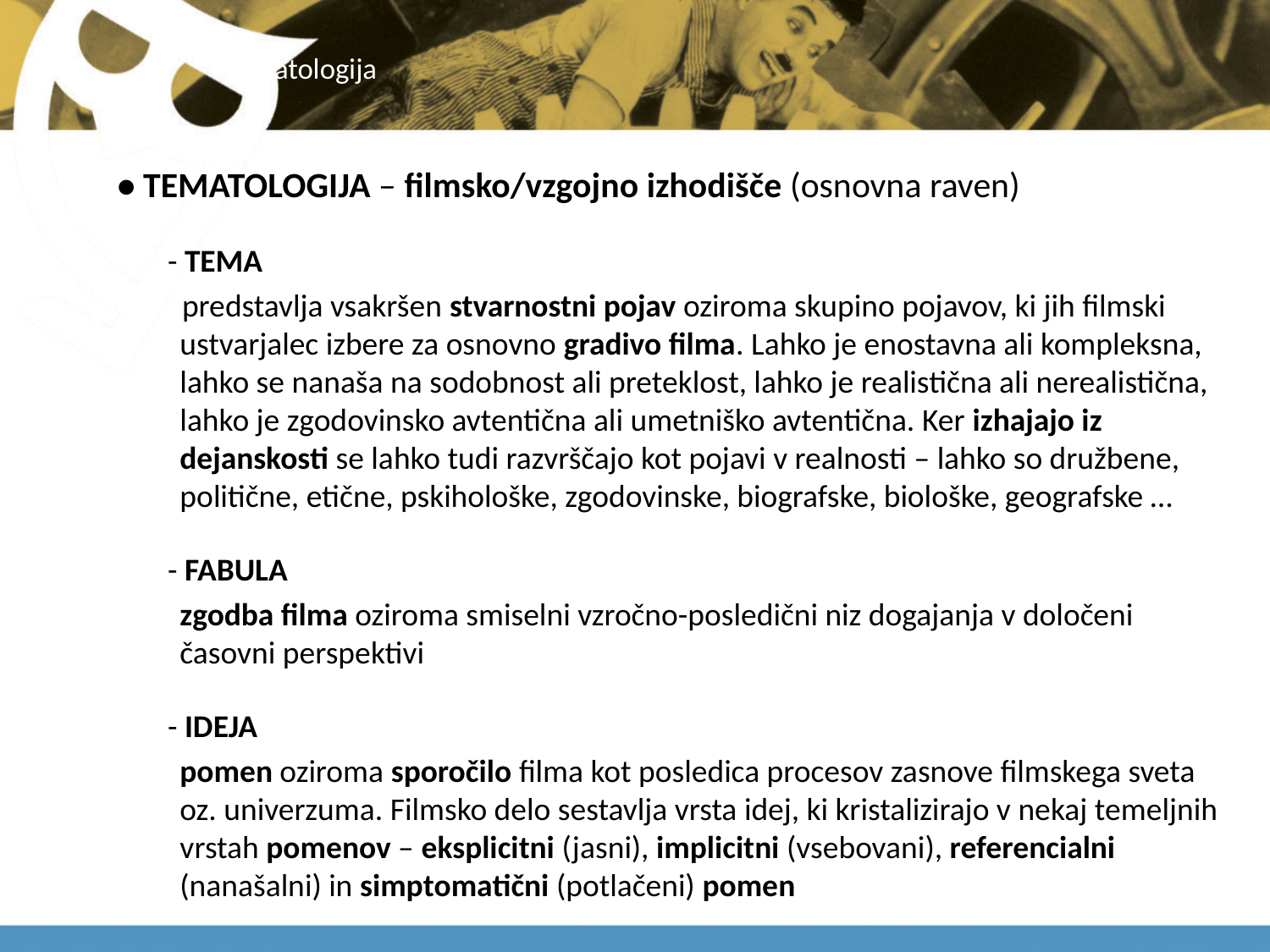

# tematologija
• TEMATOLOGIJA – filmsko/vzgojno izhodišče (osnovna raven)

- TEMA
  predstavlja vsakršen stvarnostni pojav oziroma skupino pojavov, ki jih filmski  ustvarjalec izbere za osnovno gradivo filma. Lahko je enostavna ali kompleksna, lahko se nanaša na sodobnost ali preteklost, lahko je realistična ali nerealistična, lahko je zgodovinsko avtentična ali umetniško avtentična. Ker izhajajo iz dejanskosti se lahko tudi razvrščajo kot pojavi v realnosti – lahko so družbene, politične, etične, pskihološke, zgodovinske, biografske, biološke, geografske …

- FABULA
zgodba filma oziroma smiselni vzročno-posledični niz dogajanja v določeni časovni perspektivi

- IDEJA
pomen oziroma sporočilo filma kot posledica procesov zasnove filmskega sveta oz. univerzuma. Filmsko delo sestavlja vrsta idej, ki kristalizirajo v nekaj temeljnih vrstah pomenov – eksplicitni (jasni), implicitni (vsebovani), referencialni (nanašalni) in simptomatični (potlačeni) pomen